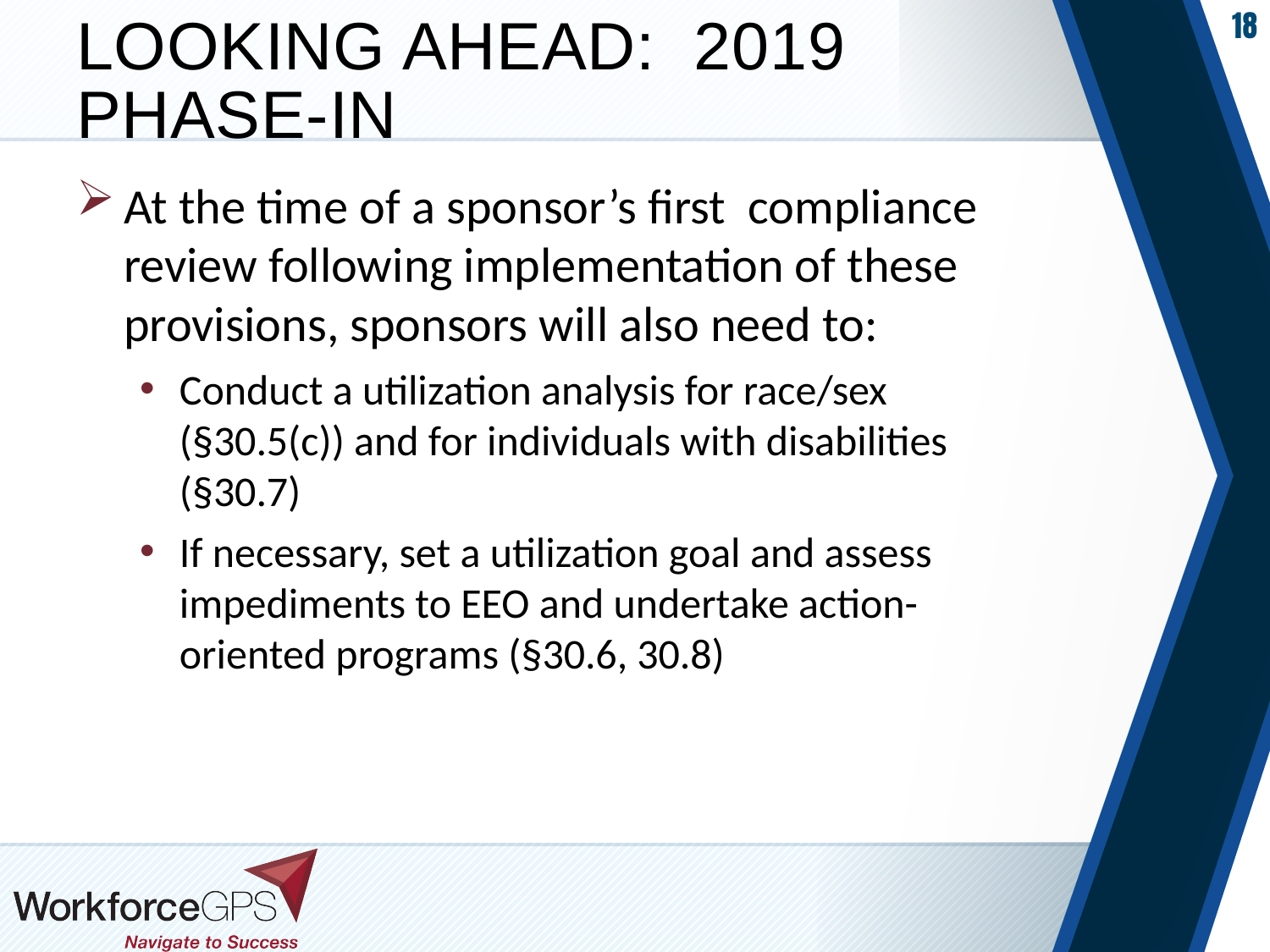

# Looking Ahead:  2019 Phase-In
At the time of a sponsor’s first  compliance review following implementation of these provisions, sponsors will also need to:
Conduct a utilization analysis for race/sex (§30.5(c)) and for individuals with disabilities (§30.7)
If necessary, set a utilization goal and assess impediments to EEO and undertake action-oriented programs (§30.6, 30.8)